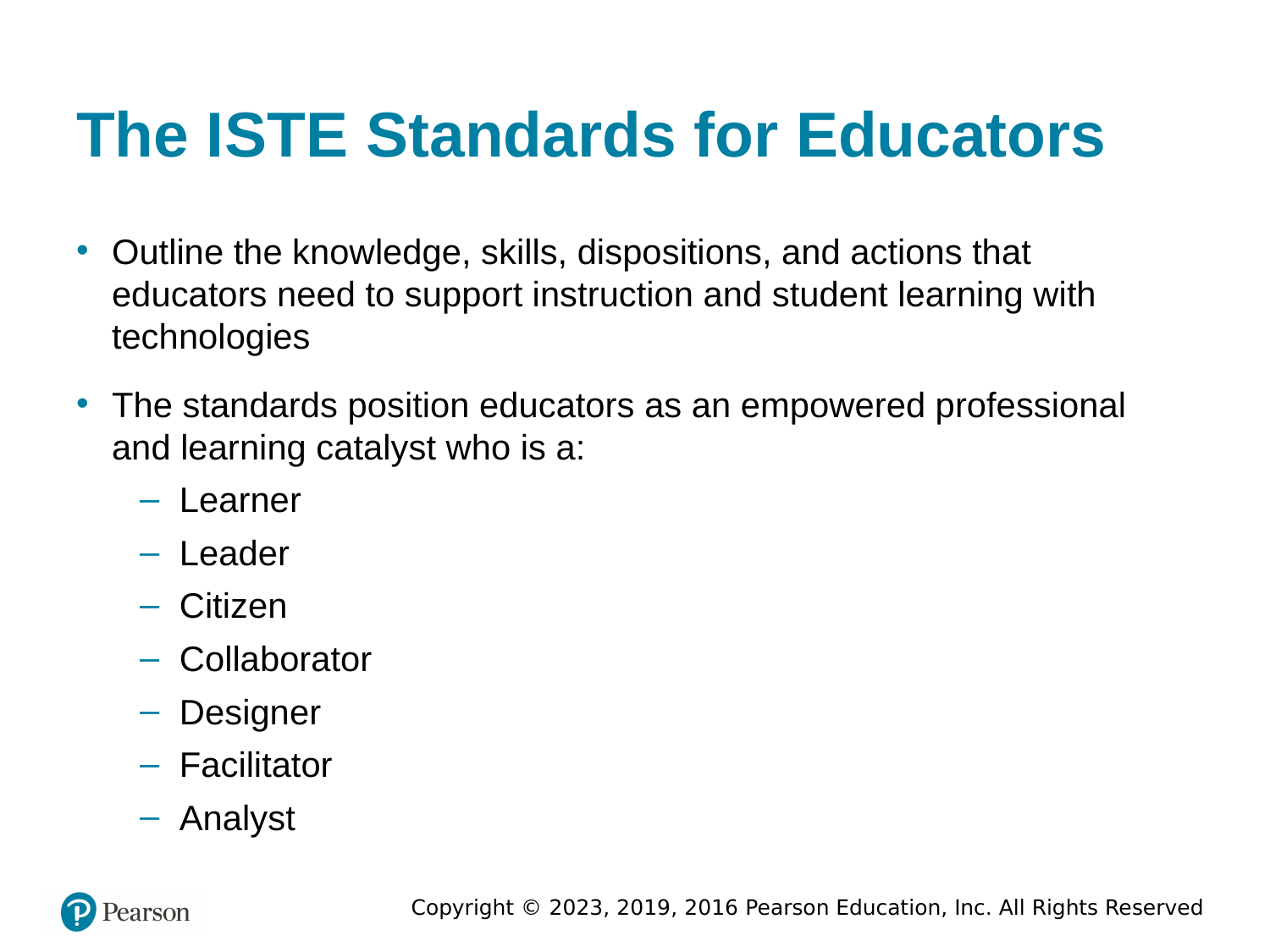

# The I S T E Standards for Educators
Outline the knowledge, skills, dispositions, and actions that educators need to support instruction and student learning with technologies
The standards position educators as an empowered professional and learning catalyst who is a:
Learner
Leader
Citizen
Collaborator
Designer
Facilitator
Analyst